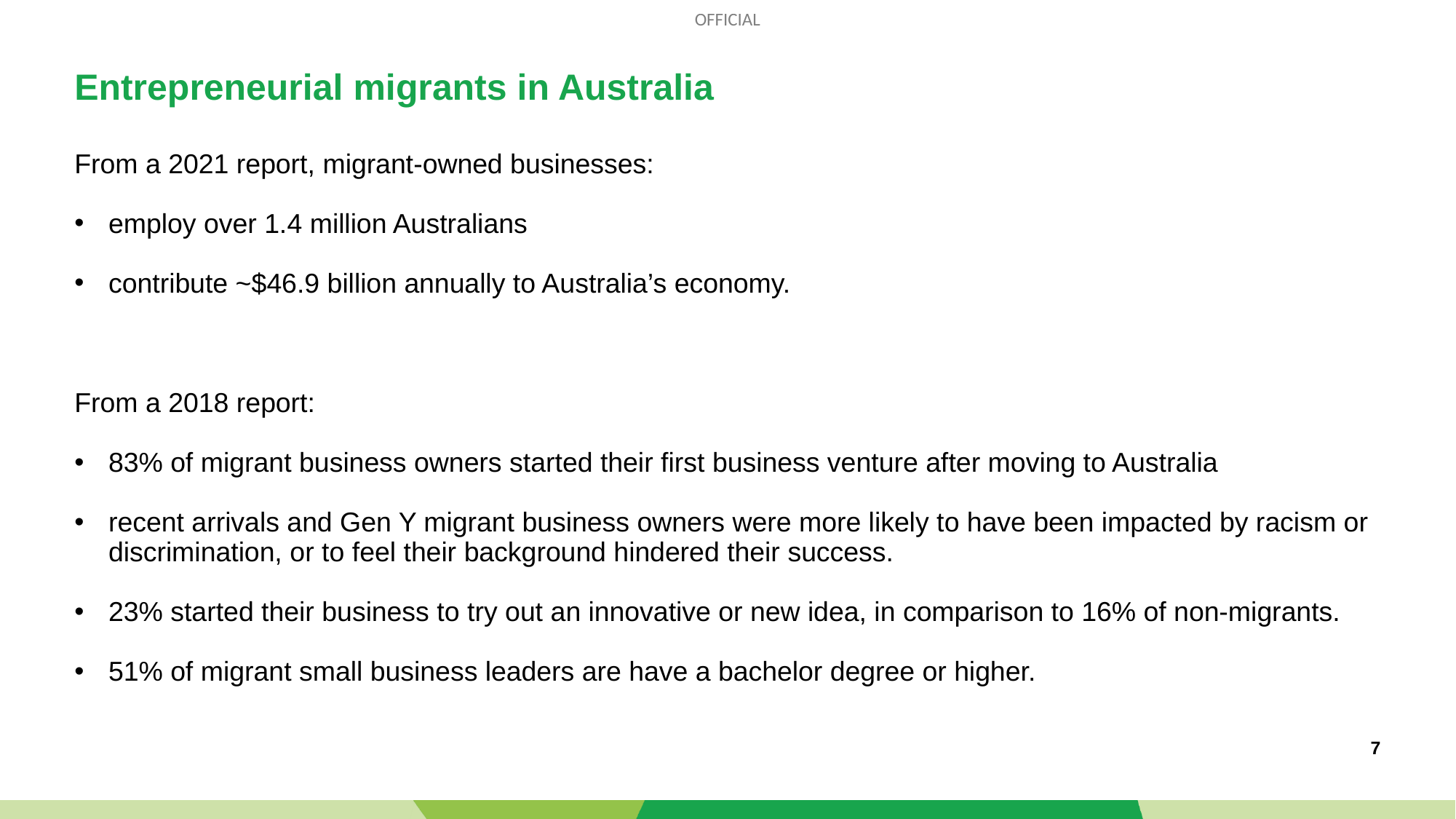

# Entrepreneurial migrants in Australia
From a 2021 report, migrant-owned businesses:
employ over 1.4 million Australians
contribute ~$46.9 billion annually to Australia’s economy.

From a 2018 report:
83% of migrant business owners started their first business venture after moving to Australia
recent arrivals and Gen Y migrant business owners were more likely to have been impacted by racism or discrimination, or to feel their background hindered their success.
23% started their business to try out an innovative or new idea, in comparison to 16% of non-migrants.
51% of migrant small business leaders are have a bachelor degree or higher.
7